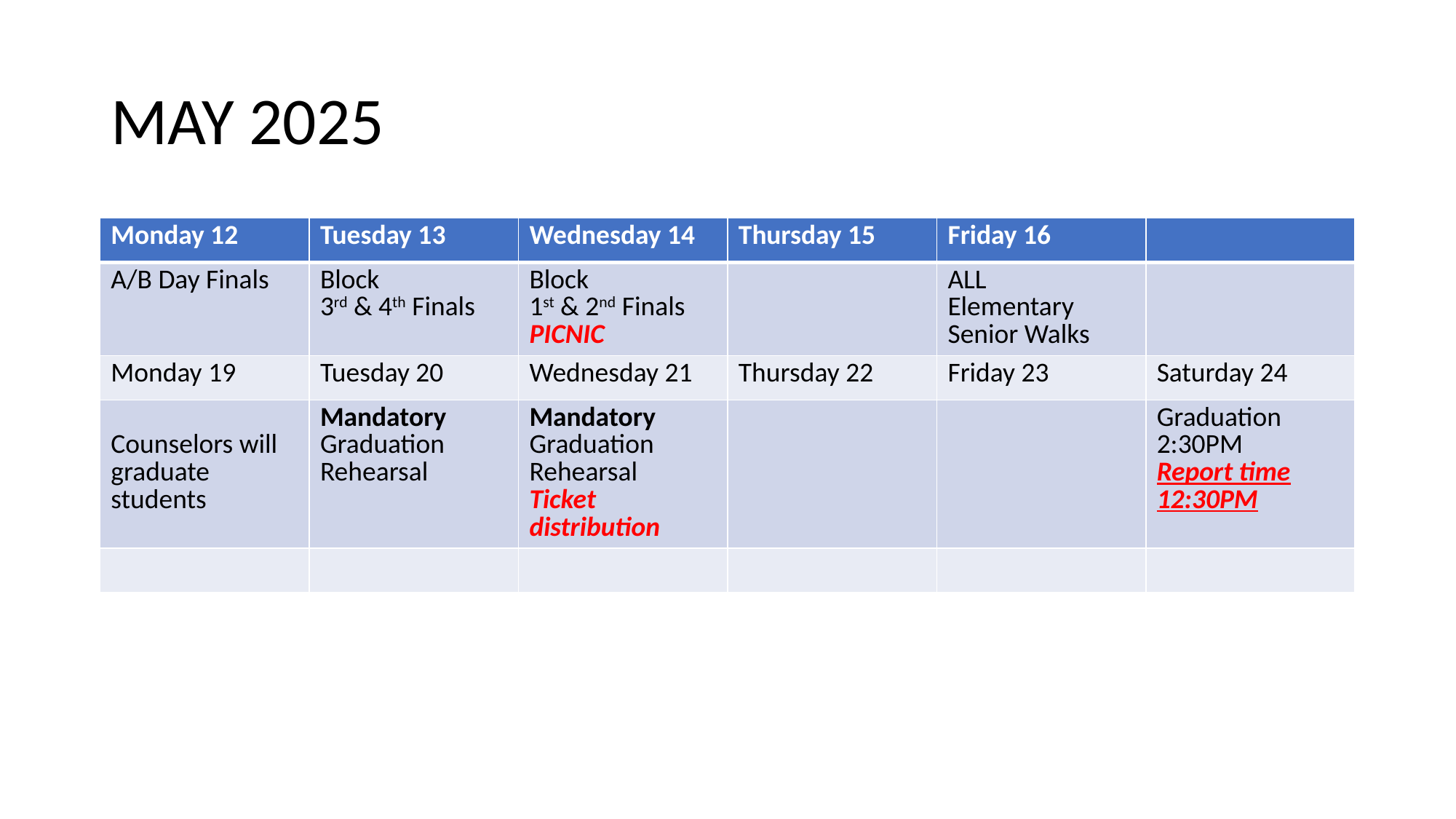

# MAY 2025
| Monday 12 | Tuesday 13 | Wednesday 14 | Thursday 15 | Friday 16 |  |
| --- | --- | --- | --- | --- | --- |
| A/B Day Finals | Block 3rd & 4th Finals | Block 1st & 2nd Finals PICNIC |  | ALL Elementary Senior Walks |  |
| Monday 19 | Tuesday 20 | Wednesday 21 | Thursday 22 | Friday 23 | Saturday 24 |
| Counselors will graduate students | Mandatory Graduation Rehearsal | Mandatory Graduation Rehearsal Ticket distribution |  |  | Graduation 2:30PM Report time 12:30PM |
|  |  |  |  |  |  |